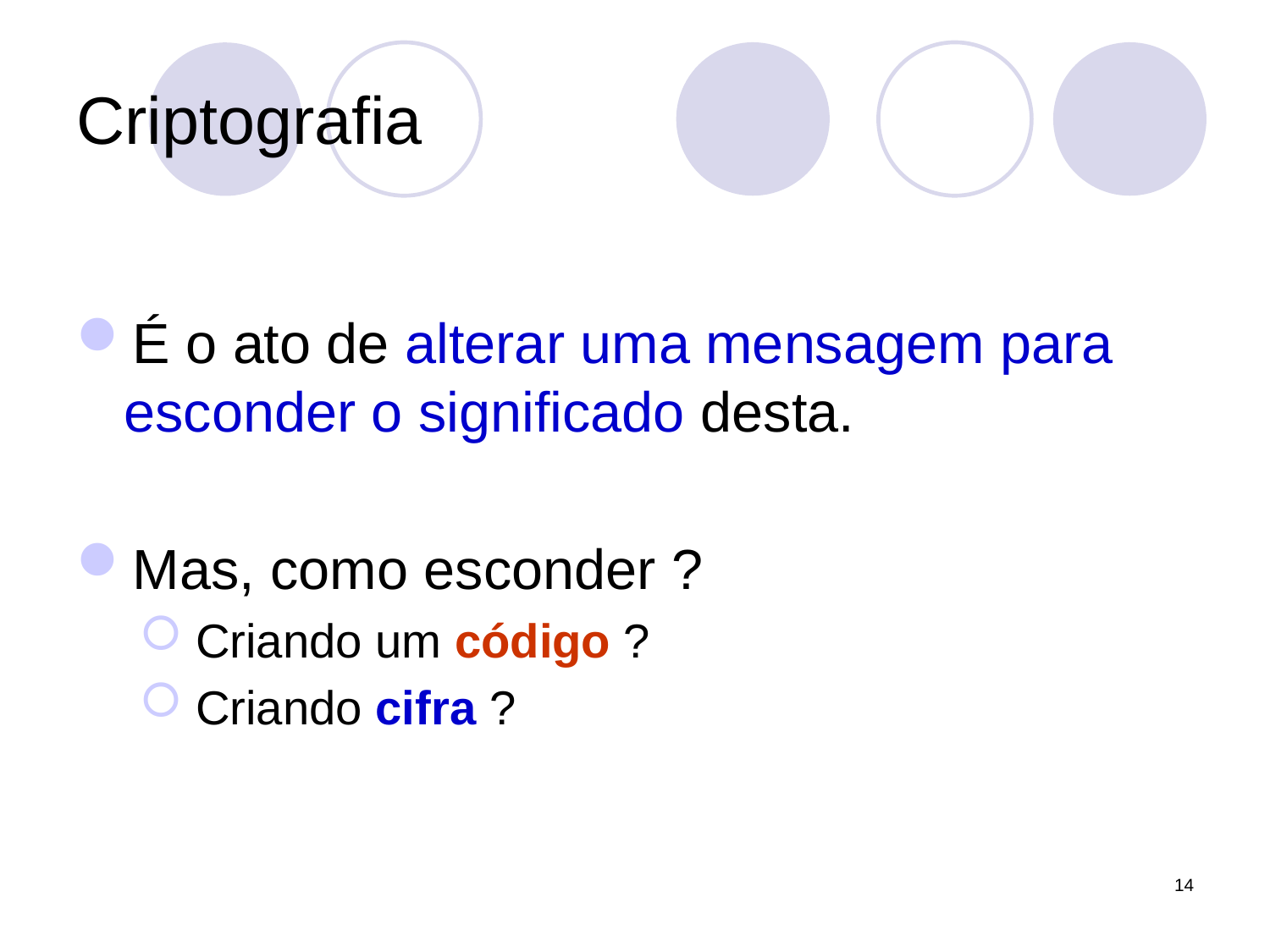

# Criptografia

É o ato de alterar uma mensagem para esconder o significado desta.

Mas, como esconder ?
 Criando um código ?
 Criando cifra ?
14